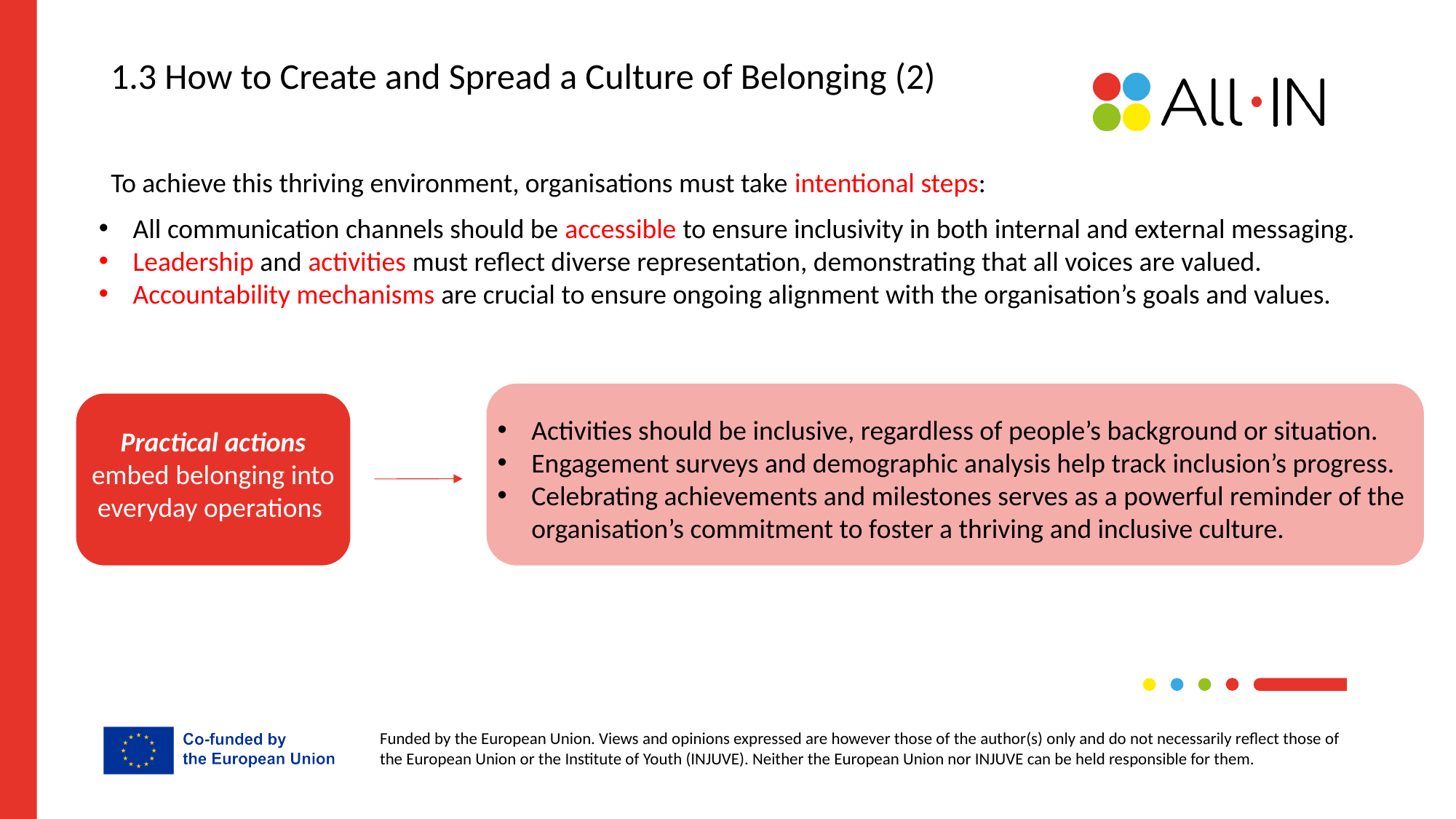

1.3 How to Create and Spread a Culture of Belonging (2)
To achieve this thriving environment, organisations must take intentional steps:
All communication channels should be accessible to ensure inclusivity in both internal and external messaging.
Leadership and activities must reflect diverse representation, demonstrating that all voices are valued.
Accountability mechanisms are crucial to ensure ongoing alignment with the organisation’s goals and values.

Activities should be inclusive, regardless of people’s background or situation.
Engagement surveys and demographic analysis help track inclusion’s progress.
Celebrating achievements and milestones serves as a powerful reminder of the organisation’s commitment to foster a thriving and inclusive culture.
Practical actions embed belonging into everyday operations